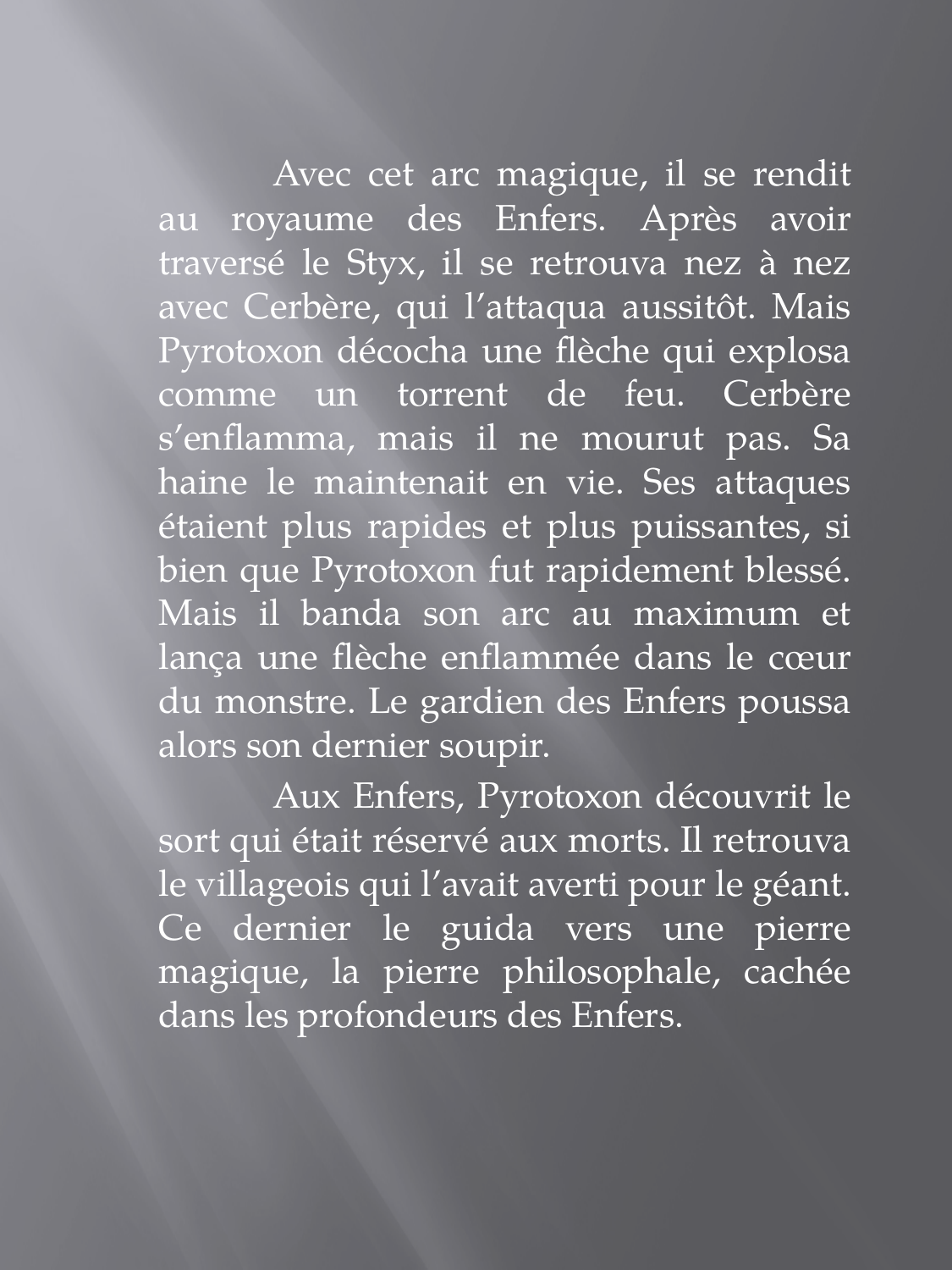

Avec cet arc magique, il se rendit au royaume des Enfers. Après avoir traversé le Styx, il se retrouva nez à nez avec Cerbère, qui l’attaqua aussitôt. Mais Pyrotoxon décocha une flèche qui explosa comme un torrent de feu. Cerbère s’enflamma, mais il ne mourut pas. Sa haine le maintenait en vie. Ses attaques étaient plus rapides et plus puissantes, si bien que Pyrotoxon fut rapidement blessé. Mais il banda son arc au maximum et lança une flèche enflammée dans le cœur du monstre. Le gardien des Enfers poussa alors son dernier soupir.
	Aux Enfers, Pyrotoxon découvrit le sort qui était réservé aux morts. Il retrouva le villageois qui l’avait averti pour le géant. Ce dernier le guida vers une pierre magique, la pierre philosophale, cachée dans les profondeurs des Enfers.